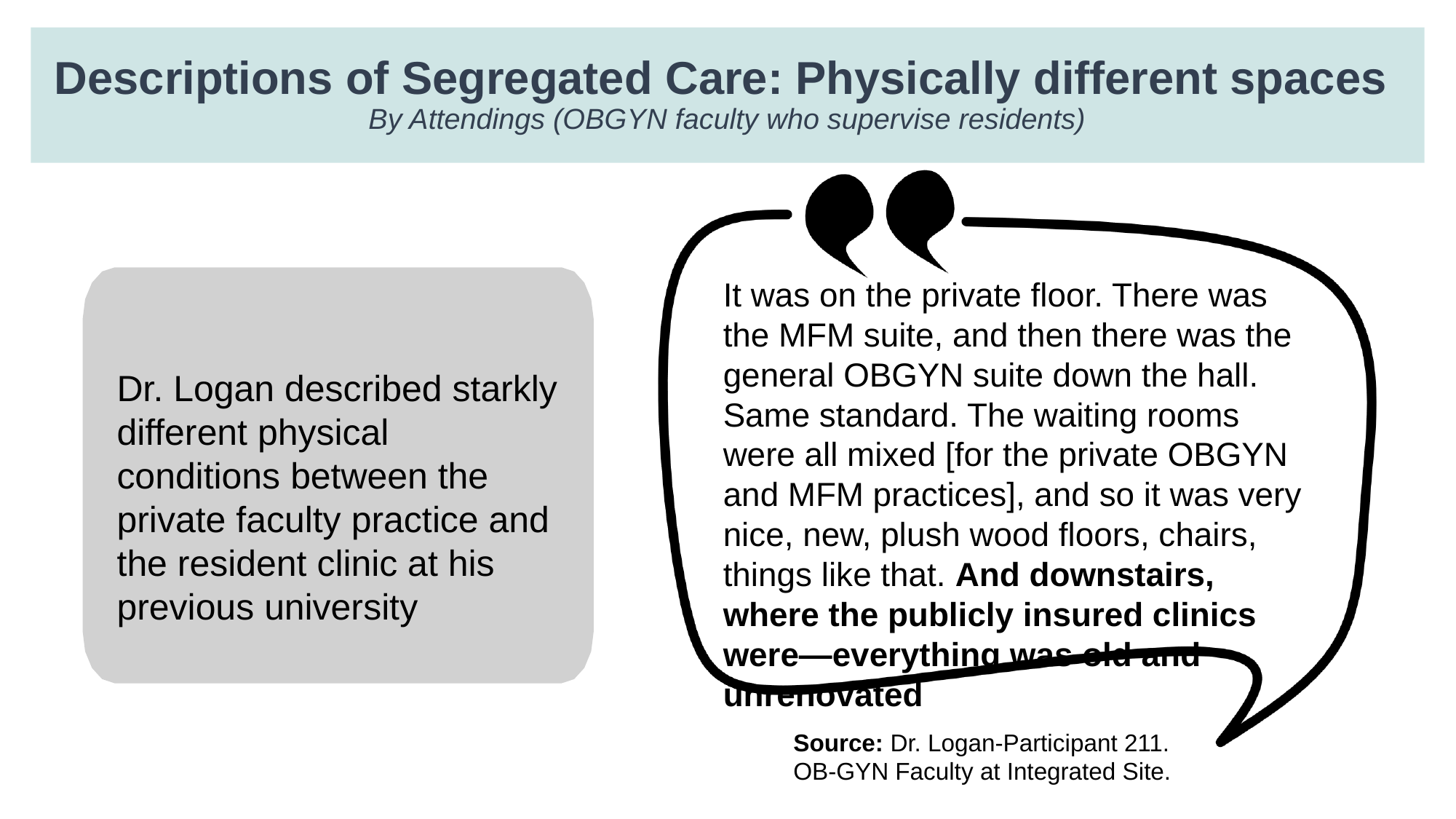

Descriptions of Segregated Care: Physically different spaces
By Attendings (OBGYN faculty who supervise residents)

It was on the private floor. There was the MFM suite, and then there was the general OBGYN suite down the hall. Same standard. The waiting rooms were all mixed [for the private OBGYN and MFM practices], and so it was very nice, new, plush wood floors, chairs, things like that. And downstairs, where the publicly insured clinics were—everything was old and unrenovated
Dr. Logan described starkly different physical conditions between the private faculty practice and the resident clinic at his previous university
Source: Dr. Logan-Participant 211.
OB-GYN Faculty at Integrated Site.